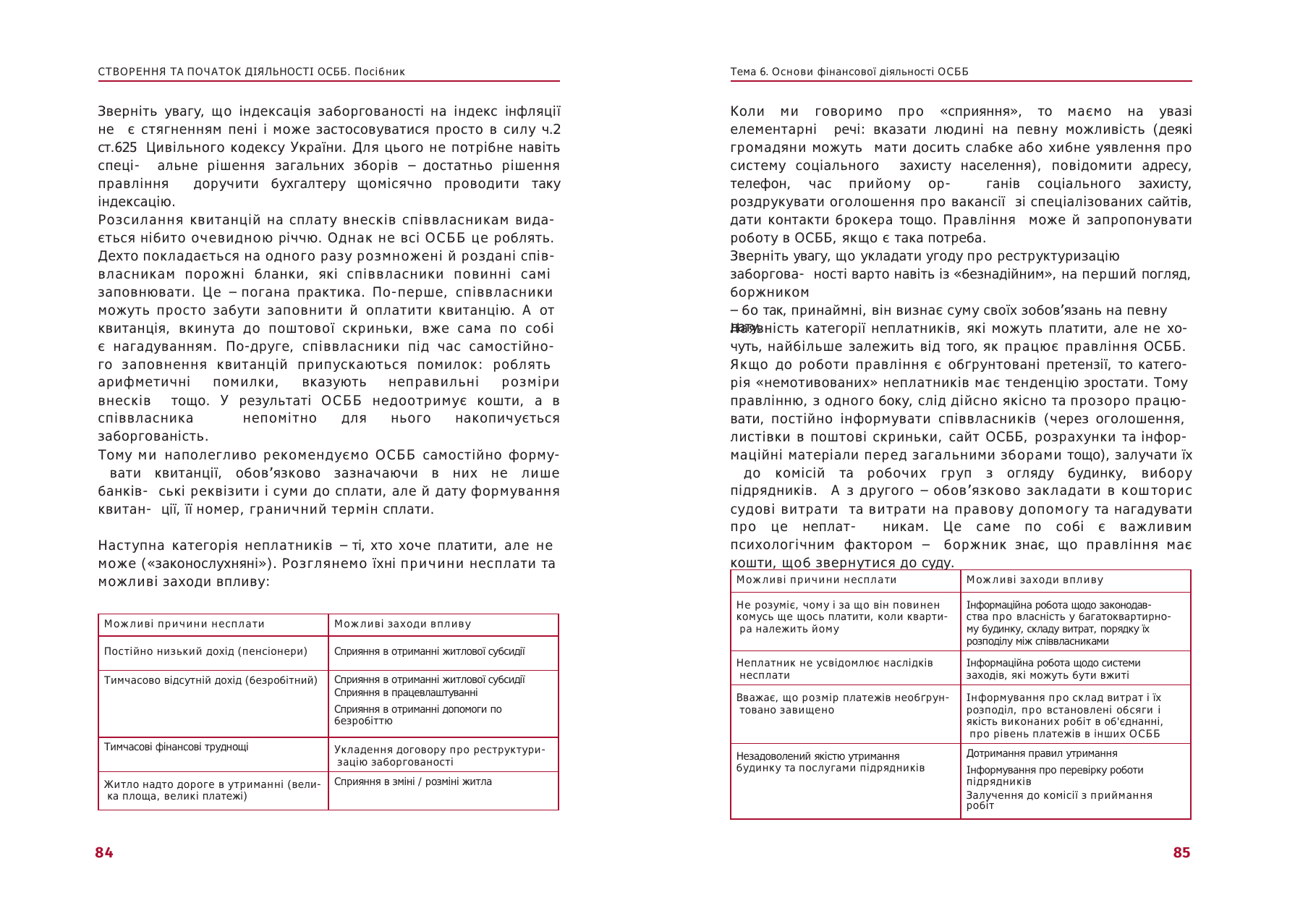

СТВОРЕННЯ ТА ПОЧАТОК ДІЯЛЬНОСТІ ОСББ. Посібник
Тема 6. Основи фінансової діяльності ОСББ
Зверніть увагу, що індексація заборгованості на індекс інфляції не  є стягненням пені і може застосовуватися просто в силу ч.2 ст.625  Цивільного кодексу України. Для цього не потрібне навіть спеці-  альне рішення загальних зборів – достатньо рішення правління  доручити бухгалтеру щомісячно проводити таку індексацію.
Коли ми говоримо про «сприяння», то маємо на увазі елементарні  речі: вказати людині на певну можливість (деякі громадяни можуть  мати досить слабке або хибне уявлення про систему соціального  захисту населення), повідомити адресу, телефон, час прийому ор-  ганів соціального захисту, роздрукувати оголошення про вакансії  зі спеціалізованих сайтів, дати контакти брокера тощо. Правління  може й запропонувати роботу в ОСББ, якщо є така потреба.
Розсилання квитанцій на сплату внесків співвласникам вида-  ється нібито очевидною річчю. Однак не всі ОСББ це роблять.  Дехто покладається на одного разу розмножені й роздані спів-  власникам порожні бланки, які співвласники повинні самі  заповнювати. Це – погана практика. По-перше, співвласники  можуть просто забути заповнити й оплатити квитанцію. А от  квитанція, вкинута до поштової скриньки, вже сама по собі  є нагадуванням. По-друге, співвласники під час самостійно-  го заповнення квитанцій припускаються помилок: роблять  арифметичні помилки, вказують неправильні розміри внесків  тощо. У результаті ОСББ недоотримує кошти, а в співвласника  непомітно для нього накопичується заборгованість.
Зверніть увагу, що укладати угоду про реструктуризацію заборгова-  ності варто навіть із «безнадійним», на перший погляд, боржником
– бо так, принаймні, він визнає суму своїх зобов’язань на певну дату.
Наявність категорії неплатників, які можуть платити, але не хо-  чуть, найбільше залежить від того, як працює правління ОСББ.  Якщо до роботи правління є обґрунтовані претензії, то катего-  рія «немотивованих» неплатників має тенденцію зростати. Тому  правлінню, з одного боку, слід дійсно якісно та прозоро працю-  вати, постійно інформувати співвласників (через оголошення,  листівки в поштові скриньки, сайт ОСББ, розрахунки та інфор-  маційні матеріали перед загальними зборами тощо), залучати їх  до комісій та робочих груп з огляду будинку, вибору підрядників.  А з другого – обов’язково закладати в кошторис судові витрати  та витрати на правову допомогу та нагадувати про це неплат-  никам. Це саме по собі є важливим психологічним фактором –  боржник знає, що правління має кошти, щоб звернутися до суду.
Тому ми наполегливо рекомендуємо ОСББ самостійно форму-  вати квитанції, обов’язково зазначаючи в них не лише банків-  ські реквізити і суми до сплати, але й дату формування квитан-  ції, її номер, граничний термін сплати.
Наступна категорія неплатників – ті, хто хоче платити, але не  може («законослухняні»). Розглянемо їхні причини несплати та  можливі заходи впливу:
| Можливі причини несплати | Можливі заходи впливу |
| --- | --- |
| Не розуміє, чому і за що він повинен комусь ще щось платити, коли кварти- ра належить йому | Інформаційна робота щодо законодав- ства про власність у багатоквартирно- му будинку, складу витрат, порядку їх розподілу між співвласниками |
| Неплатник не усвідомлює наслідків несплати | Інформаційна робота щодо системи заходів, які можуть бути вжиті |
| Вважає, що розмір платежів необґрун- товано завищено | Інформування про склад витрат і їх розподіл, про встановлені обсяги і якість виконаних робіт в об'єднанні, про рівень платежів в інших ОСББ |
| Незадоволений якістю утримання будинку та послугами підрядників | Дотримання правил утримання Інформування про перевірку роботи підрядників Залучення до комісії з приймання робіт |
| Можливі причини несплати | Можливі заходи впливу |
| --- | --- |
| Постійно низький дохід (пенсіонери) | Сприяння в отриманні житлової субсидії |
| Тимчасово відсутній дохід (безробітний) | Сприяння в отриманні житлової субсидії Сприяння в працевлаштуванні Сприяння в отриманні допомоги по безробіттю |
| Тимчасові фінансові труднощі | Укладення договору про реструктури- зацію заборгованості |
| Житло надто дороге в утриманні (вели- ка площа, великі платежі) | Сприяння в зміні / розміні житла |
84
85